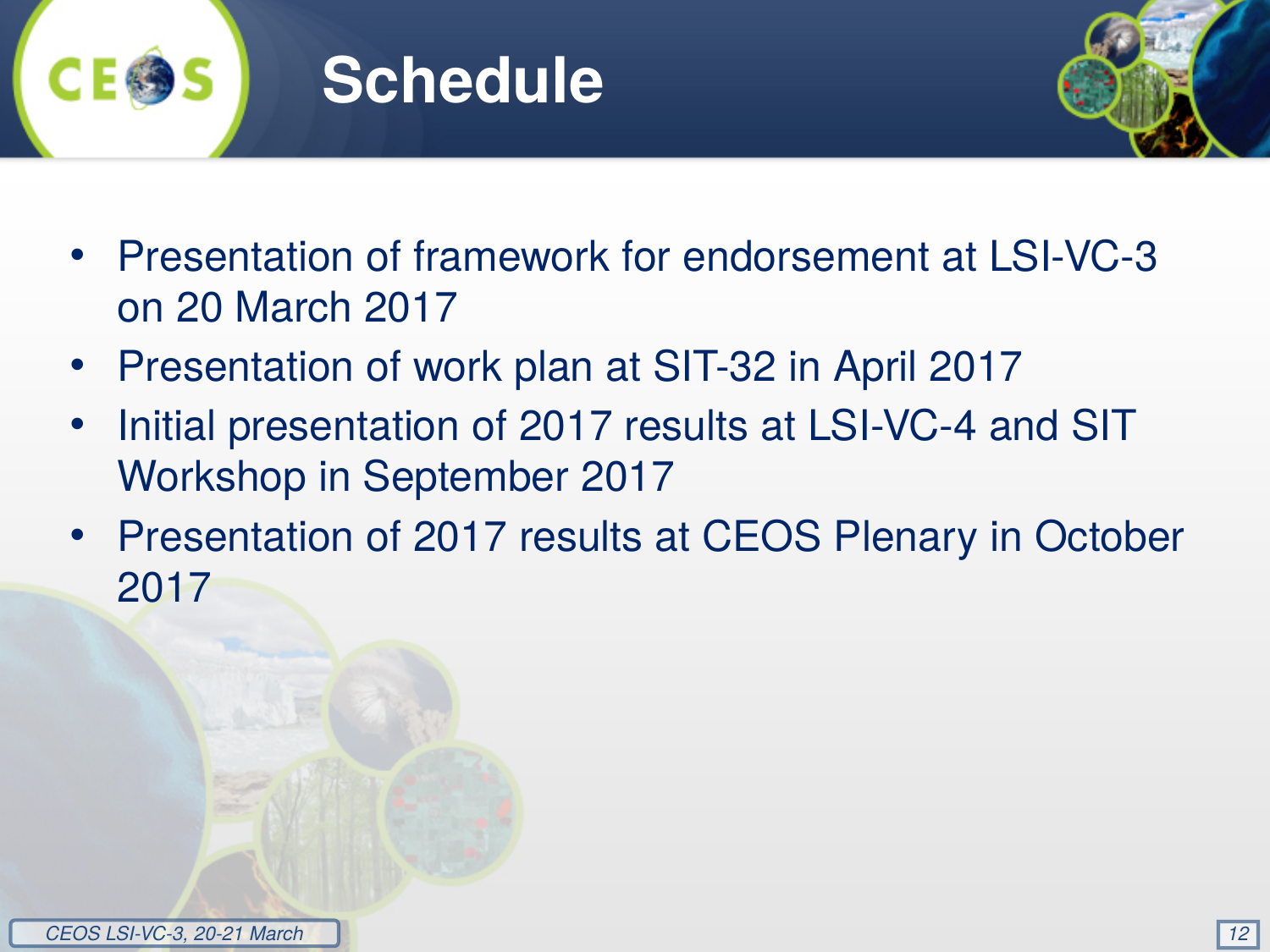

Schedule
Presentation of framework for endorsement at LSI-VC-3 on 20 March 2017
Presentation of work plan at SIT-32 in April 2017
Initial presentation of 2017 results at LSI-VC-4 and SIT Workshop in September 2017
Presentation of 2017 results at CEOS Plenary in October 2017
12